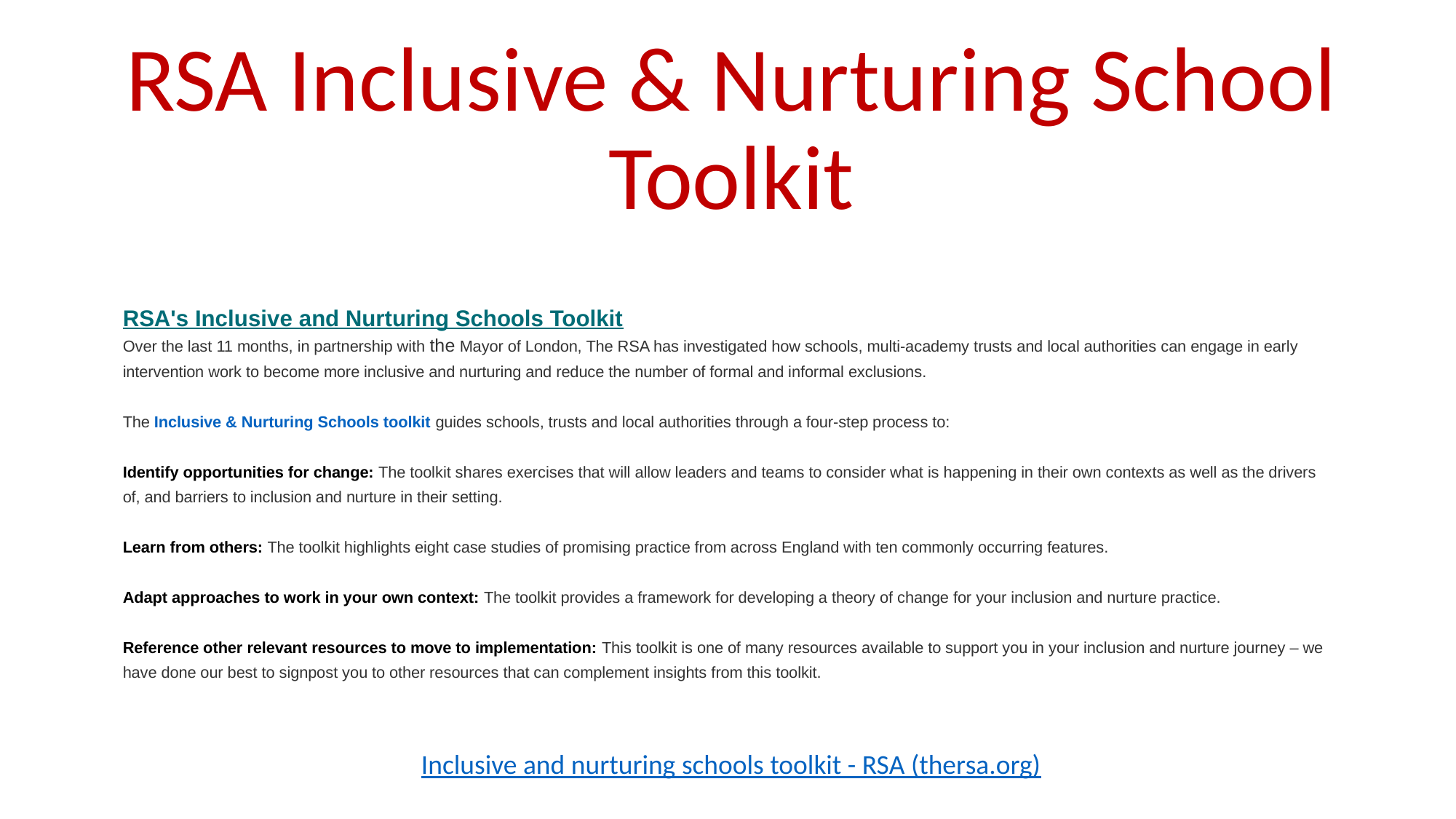

RSA Inclusive & Nurturing School Toolkit
| RSA's Inclusive and Nurturing Schools Toolkit Over the last 11 months, in partnership with the Mayor of London, The RSA has investigated how schools, multi-academy trusts and local authorities can engage in early intervention work to become more inclusive and nurturing and reduce the number of formal and informal exclusions.   The Inclusive & Nurturing Schools toolkit guides schools, trusts and local authorities through a four-step process to:   Identify opportunities for change: The toolkit shares exercises that will allow leaders and teams to consider what is happening in their own contexts as well as the drivers of, and barriers to inclusion and nurture in their setting.   Learn from others: The toolkit highlights eight case studies of promising practice from across England with ten commonly occurring features.   Adapt approaches to work in your own context: The toolkit provides a framework for developing a theory of change for your inclusion and nurture practice.   Reference other relevant resources to move to implementation: This toolkit is one of many resources available to support you in your inclusion and nurture journey – we have done our best to signpost you to other resources that can complement insights from this toolkit. |
| --- |
Inclusive and nurturing schools toolkit - RSA (thersa.org)